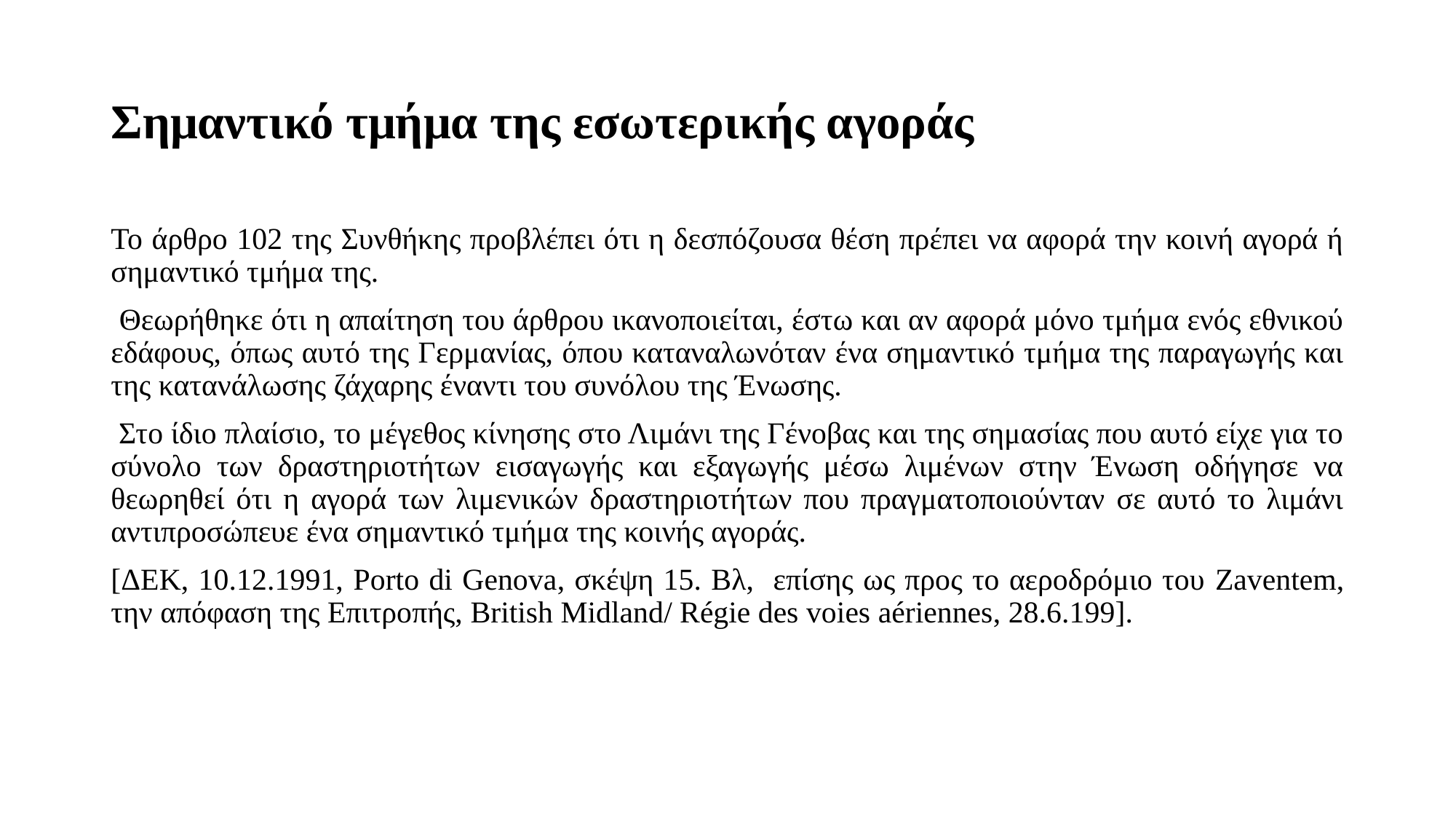

# Σημαντικό τμήμα της εσωτερικής αγοράς
Το άρθρο 102 της Συνθήκης προβλέπει ότι η δεσπόζουσα θέση πρέπει να αφορά την κοινή αγορά ή σημαντικό τμήμα της.
 Θεωρήθηκε ότι η απαίτηση του άρθρου ικανοποιείται, έστω και αν αφορά μόνο τμήμα ενός εθνικού εδάφους, όπως αυτό της Γερμανίας, όπου καταναλωνόταν ένα σημαντικό τμήμα της παραγωγής και της κατανάλωσης ζάχαρης έναντι του συνόλου της Ένωσης.
 Στο ίδιο πλαίσιο, το μέγεθος κίνησης στο Λιμάνι της Γένοβας και της σημασίας που αυτό είχε για το σύνολο των δραστηριοτήτων εισαγωγής και εξαγωγής μέσω λιμένων στην Ένωση οδήγησε να θεωρηθεί ότι η αγορά των λιμενικών δραστηριοτήτων που πραγματοποιούνταν σε αυτό το λιμάνι αντιπροσώπευε ένα σημαντικό τμήμα της κοινής αγοράς.
[ΔΕΚ, 10.12.1991, Porto di Genova, σκέψη 15. Βλ,  επίσης ως προς το αεροδρόμιο του Zaventem, την απόφαση της Επιτροπής, British Midland/ Régie des voies aériennes, 28.6.199].